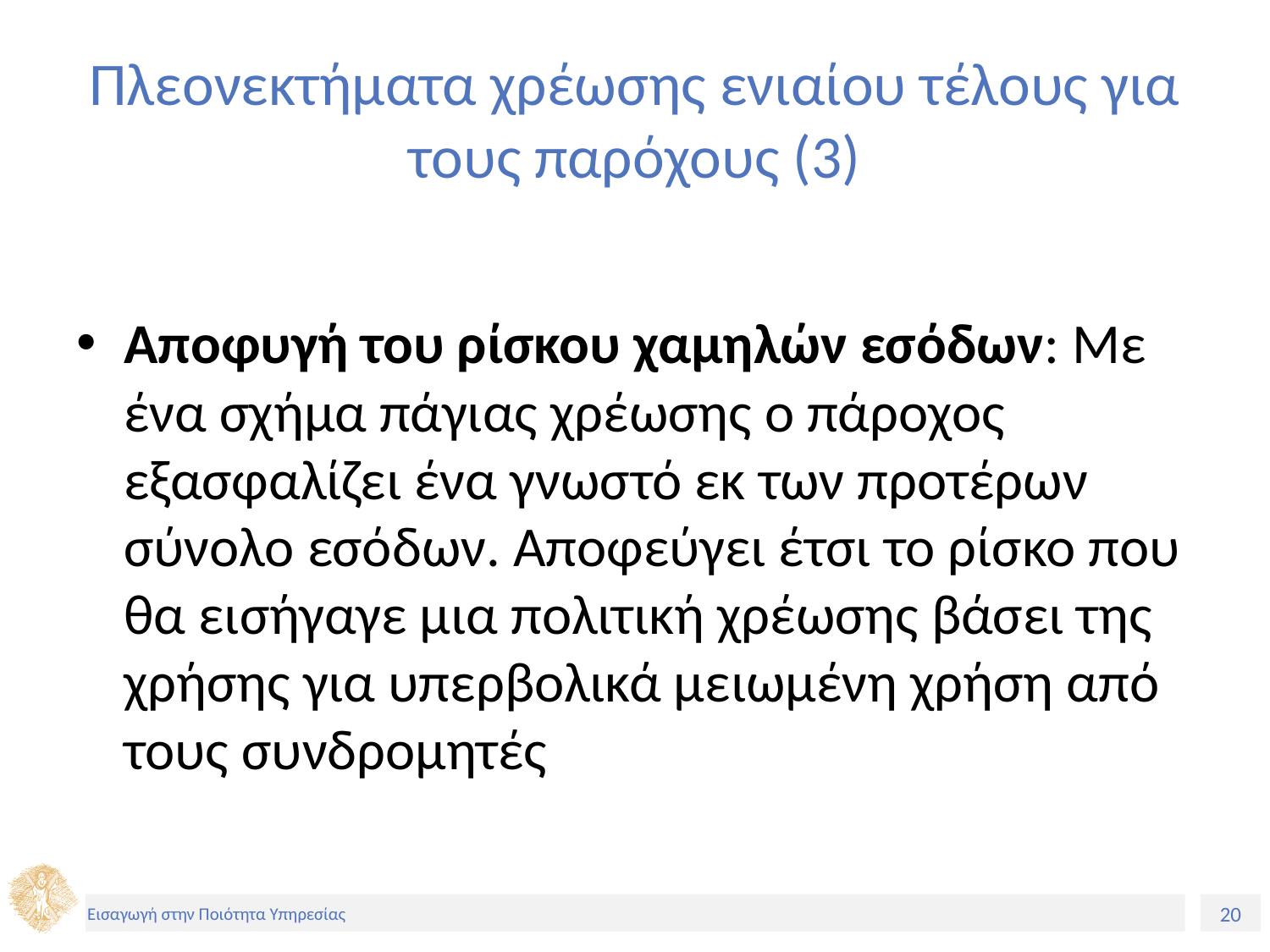

# Πλεονεκτήματα χρέωσης ενιαίου τέλους για τους παρόχους (3)

Αποφυγή του ρίσκου χαμηλών εσόδων: Με ένα σχήμα πάγιας χρέωσης ο πάροχος εξασφαλίζει ένα γνωστό εκ των προτέρων σύνολο εσόδων. Αποφεύγει έτσι το ρίσκο που θα εισήγαγε μια πολιτική χρέωσης βάσει της χρήσης για υπερβολικά μειωμένη χρήση από τους συνδρομητές